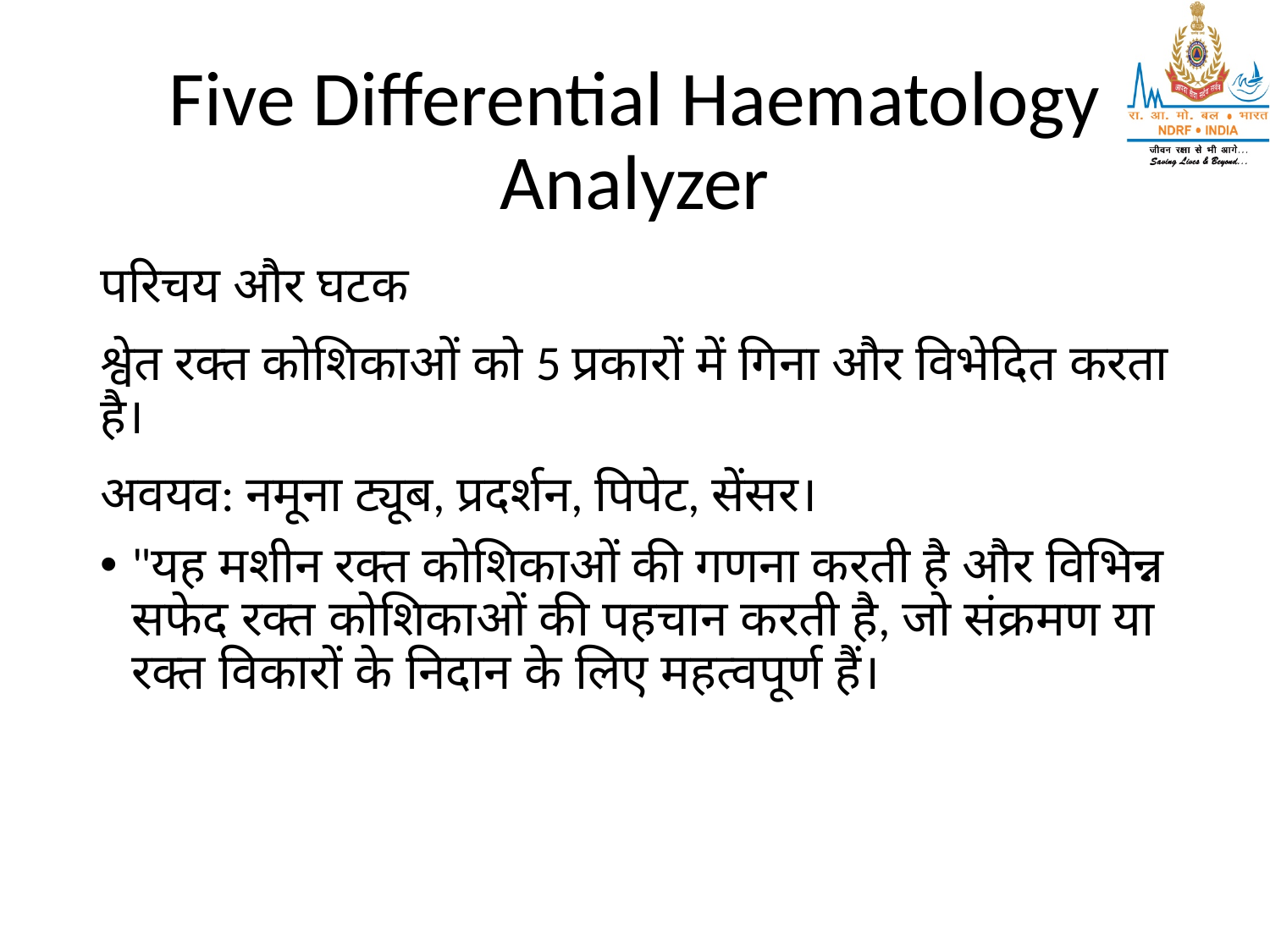

# Five Differential Haematology Analyzer
परिचय और घटक
श्वेत रक्त कोशिकाओं को 5 प्रकारों में गिना और विभेदित करता है।
अवयव: नमूना ट्यूब, प्रदर्शन, पिपेट, सेंसर।
"यह मशीन रक्त कोशिकाओं की गणना करती है और विभिन्न सफेद रक्त कोशिकाओं की पहचान करती है, जो संक्रमण या रक्त विकारों के निदान के लिए महत्वपूर्ण हैं।